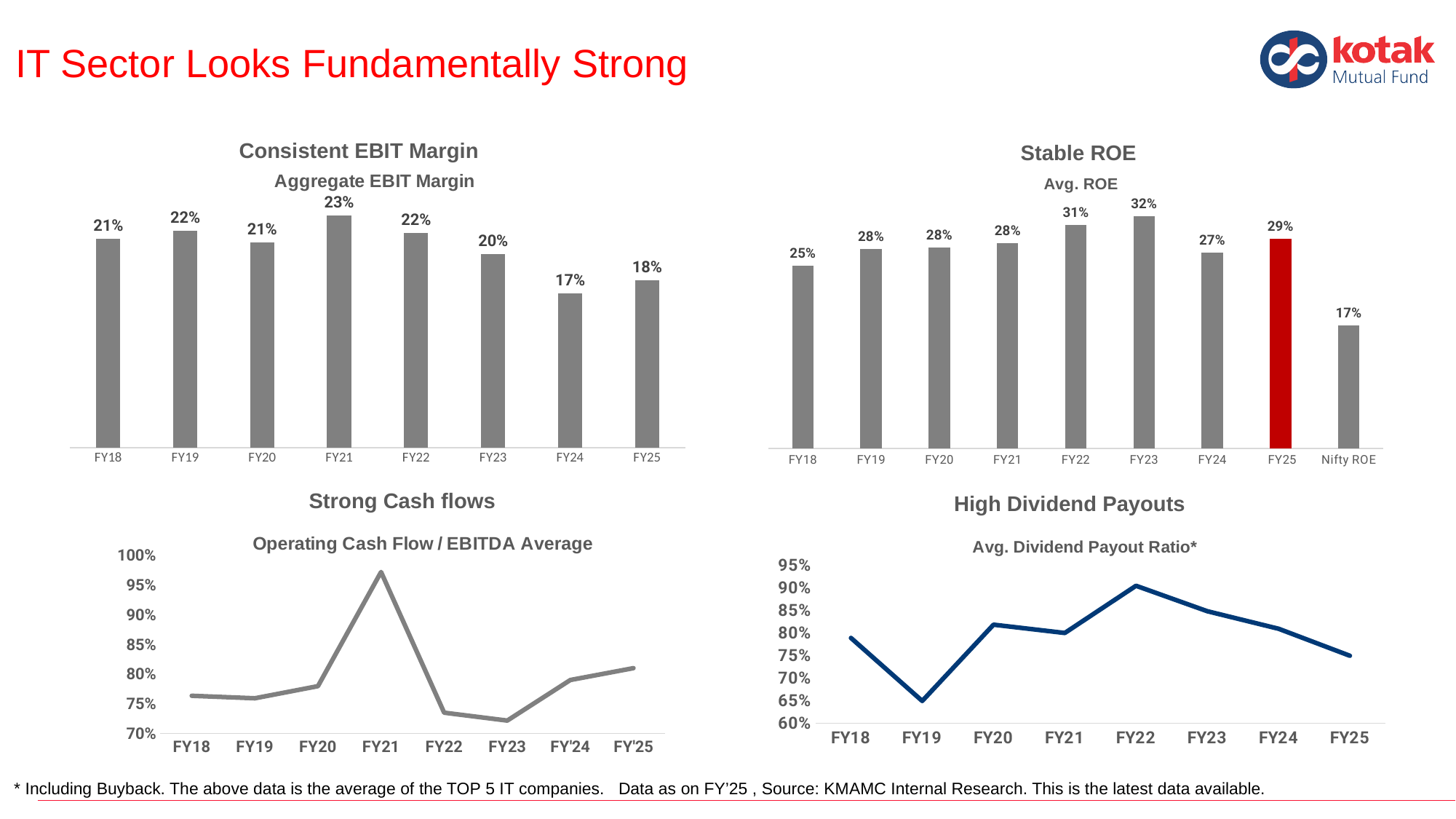

IT Sector Looks Fundamentally Strong
Consistent EBIT Margin
Stable ROE

### Chart: Aggregate EBIT Margin

| Category | Aggregate EBIT margin |
|---|---|
| FY18 | 0.21240237785216304 |
| FY19 | 0.21821581735879236 |
| FY20 | 0.20941894399138827 |
| FY21 | 0.2300503947167838 |
| FY22 | 0.21657200543560423 |
| FY23 | 0.20045991980357503 |
| FY24 | 0.17 |
| FY25 | 0.18 |

### Chart: Avg. ROE

| Category | Average ROE |
|---|---|
| FY18 | 0.25207743941698946 |
| FY19 | 0.27547884992102123 |
| FY20 | 0.2774684783563888 |
| FY21 | 0.28336921199378706 |
| FY22 | 0.30884694528632883 |
| FY23 | 0.3208081904463671 |
| FY24 | 0.27 |
|  FY25 | 0.29 |
| Nifty ROE | 0.17 |
Strong Cash flows
High Dividend Payouts

### Chart: Operating Cash Flow / EBITDA Average

| Category | OCF / EBITDA  |
|---|---|
| FY18 | 0.763419534110727 |
| FY19 | 0.7592784397176758 |
| FY20 | 0.7796350388626065 |
| FY21 | 0.9719596772271958 |
| FY22 | 0.735007082747223 |
| FY23 | 0.7216478539238916 |
| FY'24 | 0.79 |
| FY'25 | 0.81 |

### Chart: Avg. Dividend Payout Ratio*

| Category | Average |
|---|---|
| FY18 | 0.7895956317840177 |
| FY19 | 0.6496066032118931 |
| FY20 | 0.8190339158810476 |
| FY21 | 0.8006046455689397 |
| FY22 | 0.9054126796104661 |
| FY23 | 0.848920393123549 |
| FY24 | 0.81 |
| FY25 | 0.75 |
* Including Buyback. The above data is the average of the TOP 5 IT companies.   Data as on FY’25 , Source: KMAMC Internal Research. This is the latest data available.